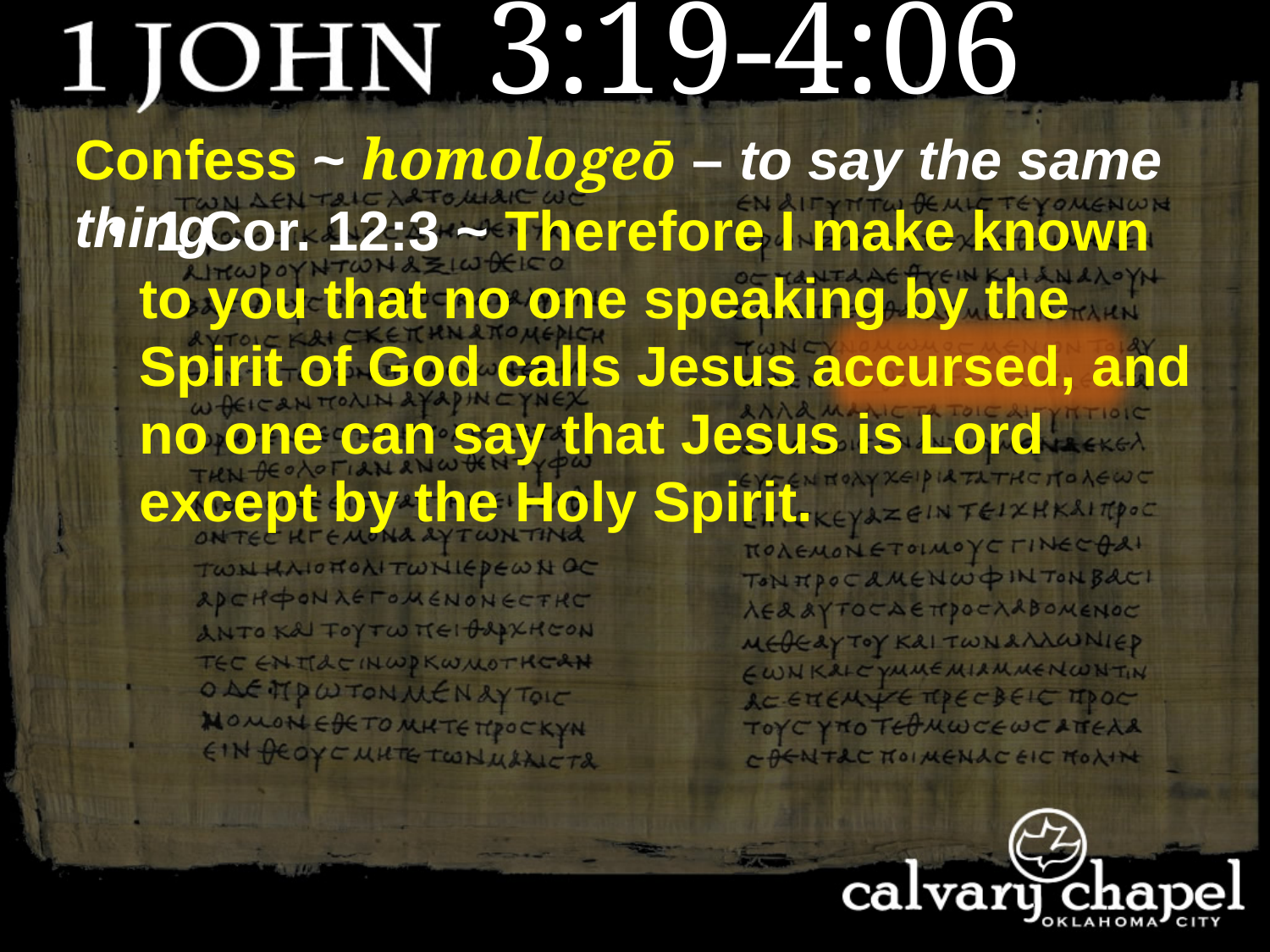

3:19-4:06
Confess ~ homologeō – to say the same thing
 1 Cor. 12:3 ~ Therefore I make known to you that no one speaking by the Spirit of God calls Jesus accursed, and no one can say that Jesus is Lord except by the Holy Spirit.